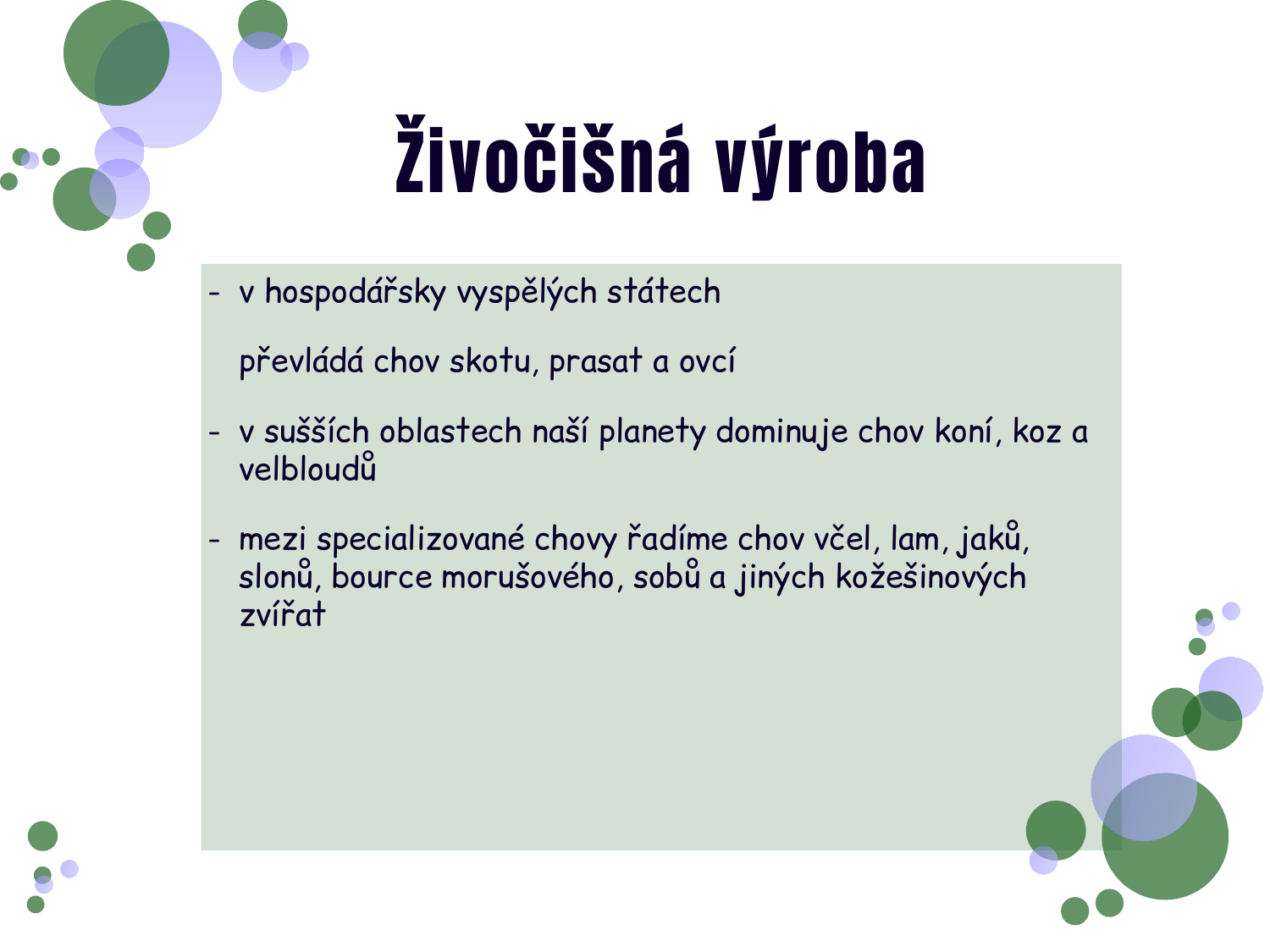

# Živočišná výroba
-	v hospodářsky vyspělých státech
	převládá chov skotu, prasat a ovcí
-	v sušších oblastech naší planety dominuje chov koní, koz a velbloudů
-	mezi specializované chovy řadíme chov včel, lam, jaků, slonů, bource morušového, sobů a jiných kožešinových zvířat